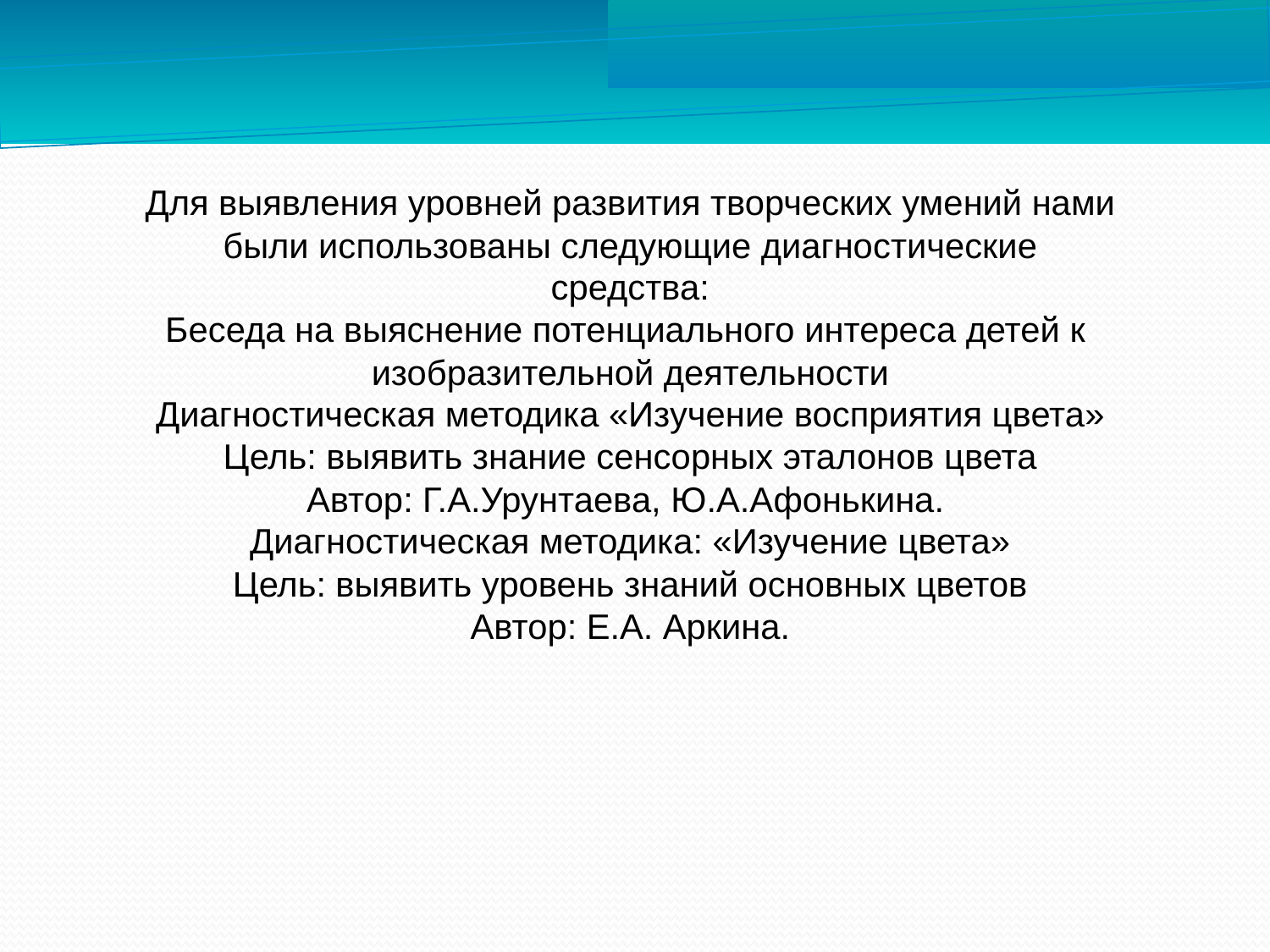

Для выявления уровней развития творческих умений нами были использованы следующие диагностические средства:
Беседа на выяснение потенциального интереса детей к
изобразительной деятельности
Диагностическая методика «Изучение восприятия цвета»
Цель: выявить знание сенсорных эталонов цвета
Автор: Г.А.Урунтаева, Ю.А.Афонькина.
Диагностическая методика: «Изучение цвета»
Цель: выявить уровень знаний основных цветов
Автор: Е.А. Аркина.